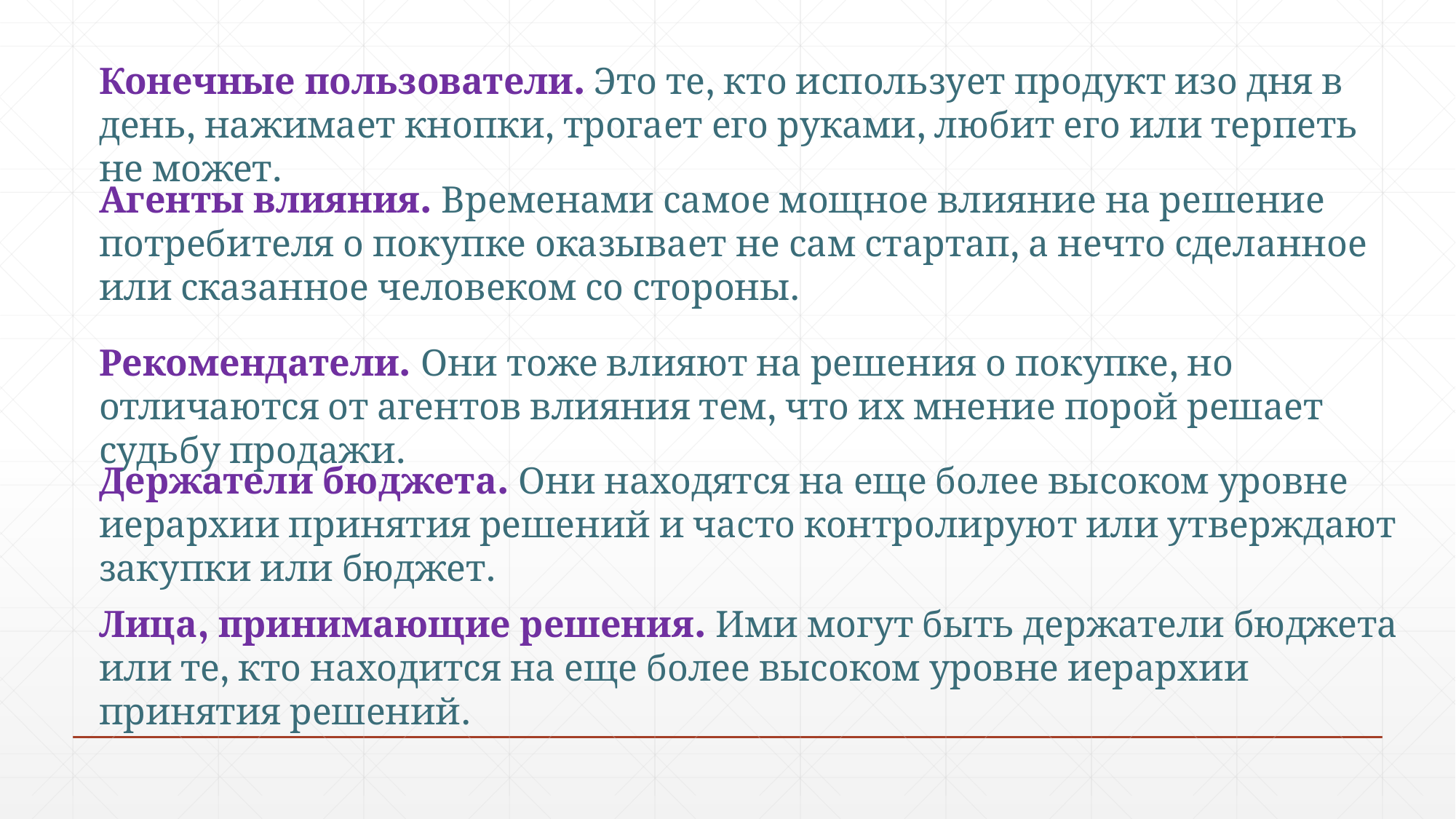

Конечные пользователи. Это те, кто использует продукт изо дня в день, нажимает кнопки, трогает его руками, любит его или терпеть не может.
Агенты влияния. Временами самое мощное влияние на решение потребителя о покупке оказывает не сам стартап, а нечто сделанное или сказанное человеком со стороны.
Рекомендатели. Они тоже влияют на решения о покупке, но отличаются от агентов влияния тем, что их мнение порой решает судьбу продажи.
Держатели бюджета. Они находятся на еще более высоком уровне иерархии принятия решений и часто контролируют или утверждают закупки или бюджет.
Лица, принимающие решения. Ими могут быть держатели бюджета или те, кто находится на еще более высоком уровне иерархии принятия решений.